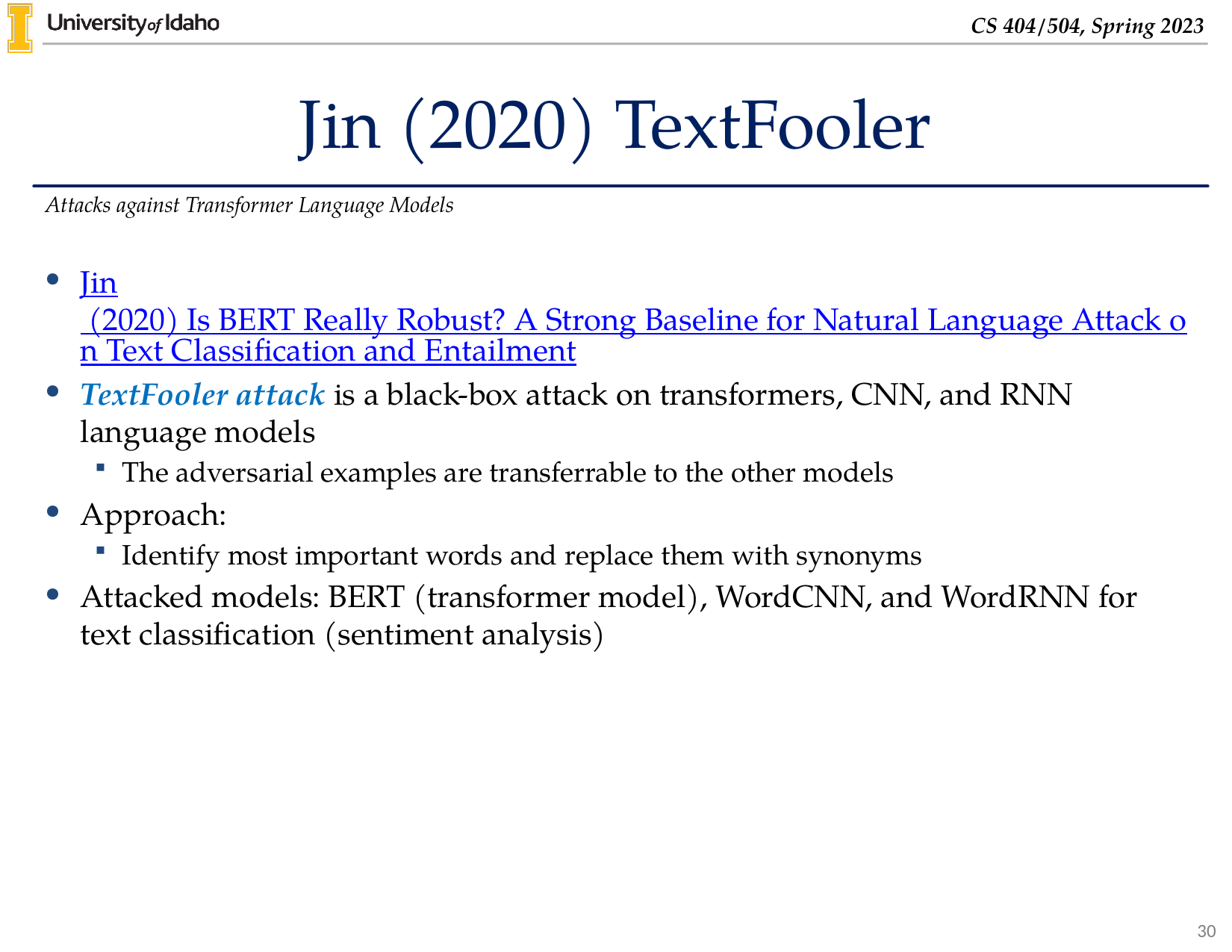

# Jin (2020) TextFooler
Attacks against Transformer Language Models

Jin (2020) Is BERT Really Robust? A Strong Baseline for Natural Language Attack on Text Classification and Entailment
TextFooler attack is a black-box attack on transformers, CNN, and RNN language models
The adversarial examples are transferrable to the other models
Approach:
Identify most important words and replace them with synonyms
Attacked models: BERT (transformer model), WordCNN, and WordRNN for text classification (sentiment analysis)